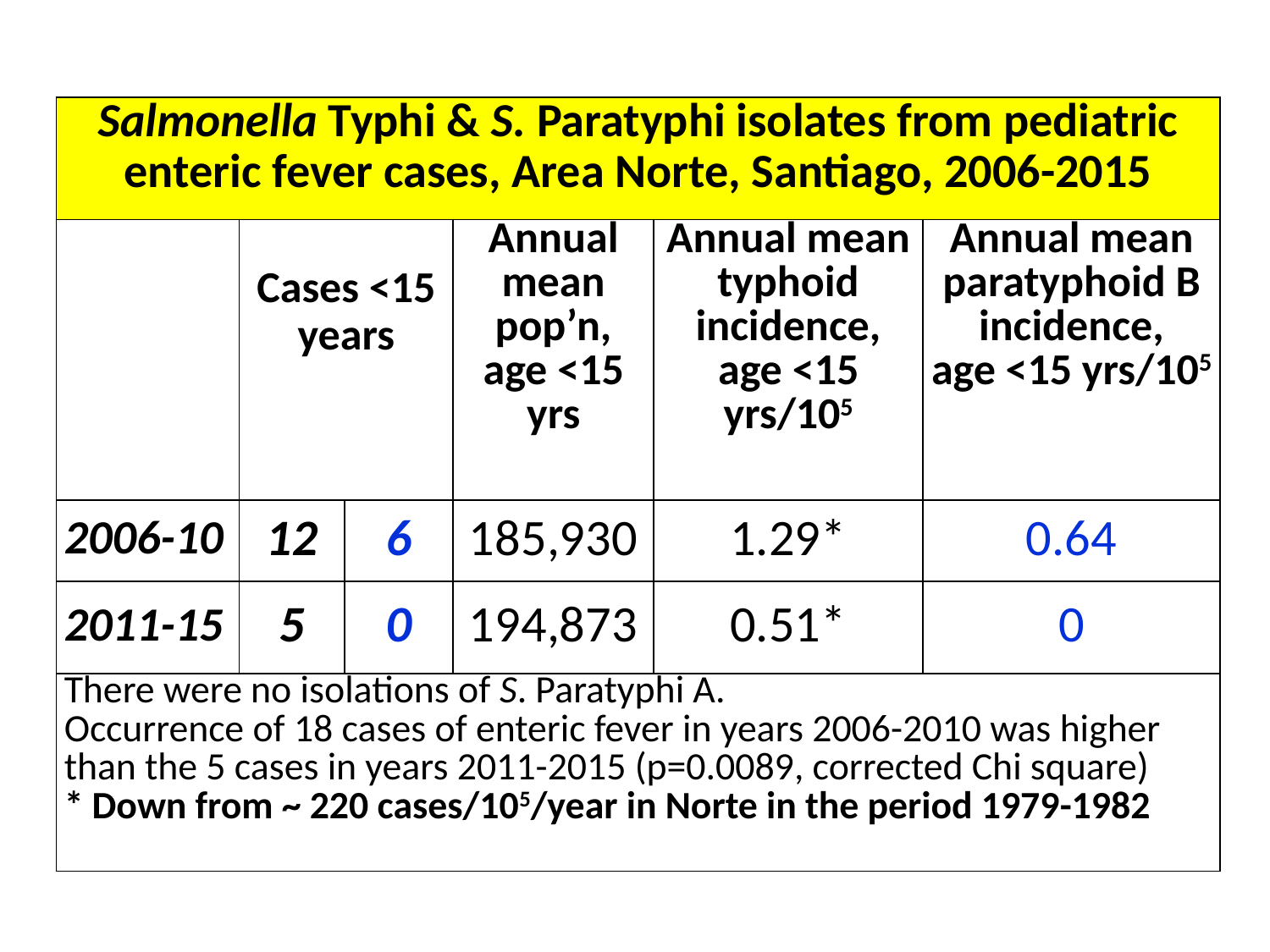

| Salmonella Typhi & S. Paratyphi isolates from pediatric enteric fever cases, Area Norte, Santiago, 2006-2015 |  |  |  |  |  |
| --- | --- | --- | --- | --- | --- |
|  | Cases <15 years |  | Annual mean pop’n, age <15 yrs | Annual mean typhoid incidence, age <15 yrs/105 | Annual mean paratyphoid B incidence, age <15 yrs/105 |
| 2006-10 | 12 | 6 | 185,930 | 1.29\* | 0.64 |
| 2011-15 | 5 | 0 | 194,873 | 0.51\* | 0 |
| There were no isolations of S. Paratyphi A. Occurrence of 18 cases of enteric fever in years 2006-2010 was higher than the 5 cases in years 2011-2015 (p=0.0089, corrected Chi square) \* Down from ~ 220 cases/105/year in Norte in the period 1979-1982 |  |  |  |  |  |